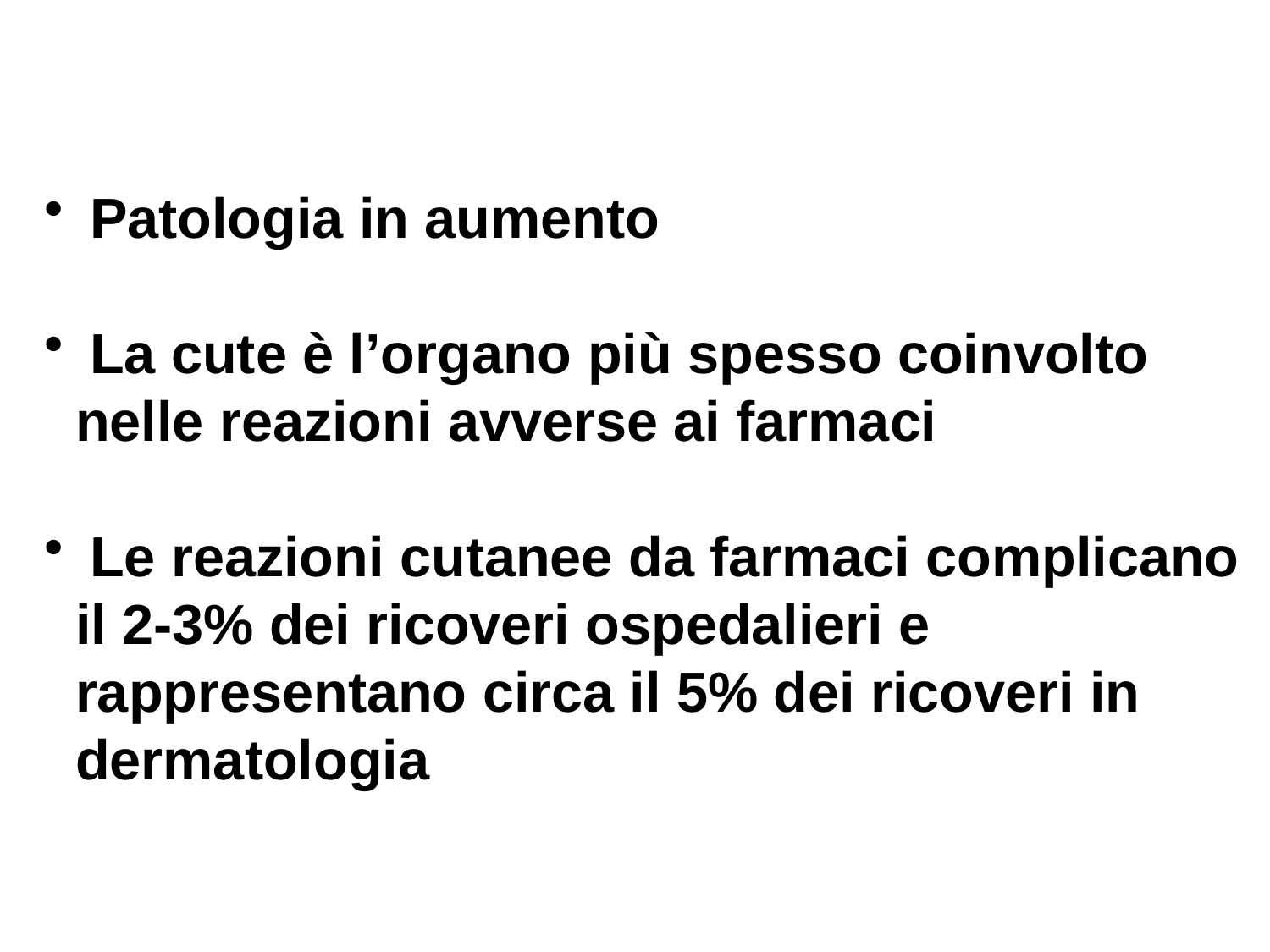

Patologia in aumento

 La cute è l’organo più spesso coinvolto
  nelle reazioni avverse ai farmaci

 Le reazioni cutanee da farmaci complicano
  il 2-3% dei ricoveri ospedalieri e
  rappresentano circa il 5% dei ricoveri in
  dermatologia